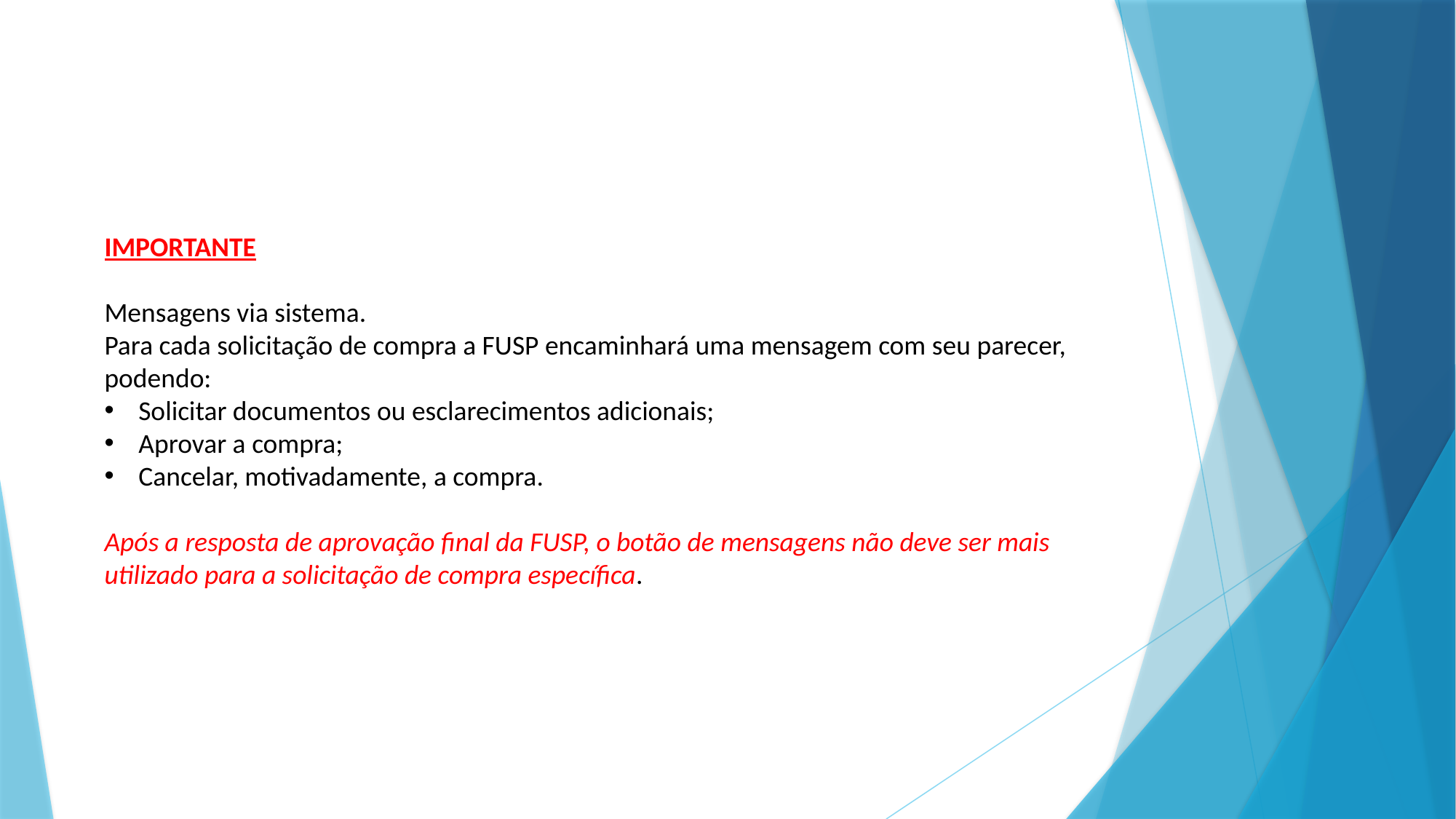

IMPORTANTE

Mensagens via sistema.
Para cada solicitação de compra a FUSP encaminhará uma mensagem com seu parecer, podendo:
Solicitar documentos ou esclarecimentos adicionais;
Aprovar a compra;
Cancelar, motivadamente, a compra.

Após a resposta de aprovação final da FUSP, o botão de mensagens não deve ser mais utilizado para a solicitação de compra específica.